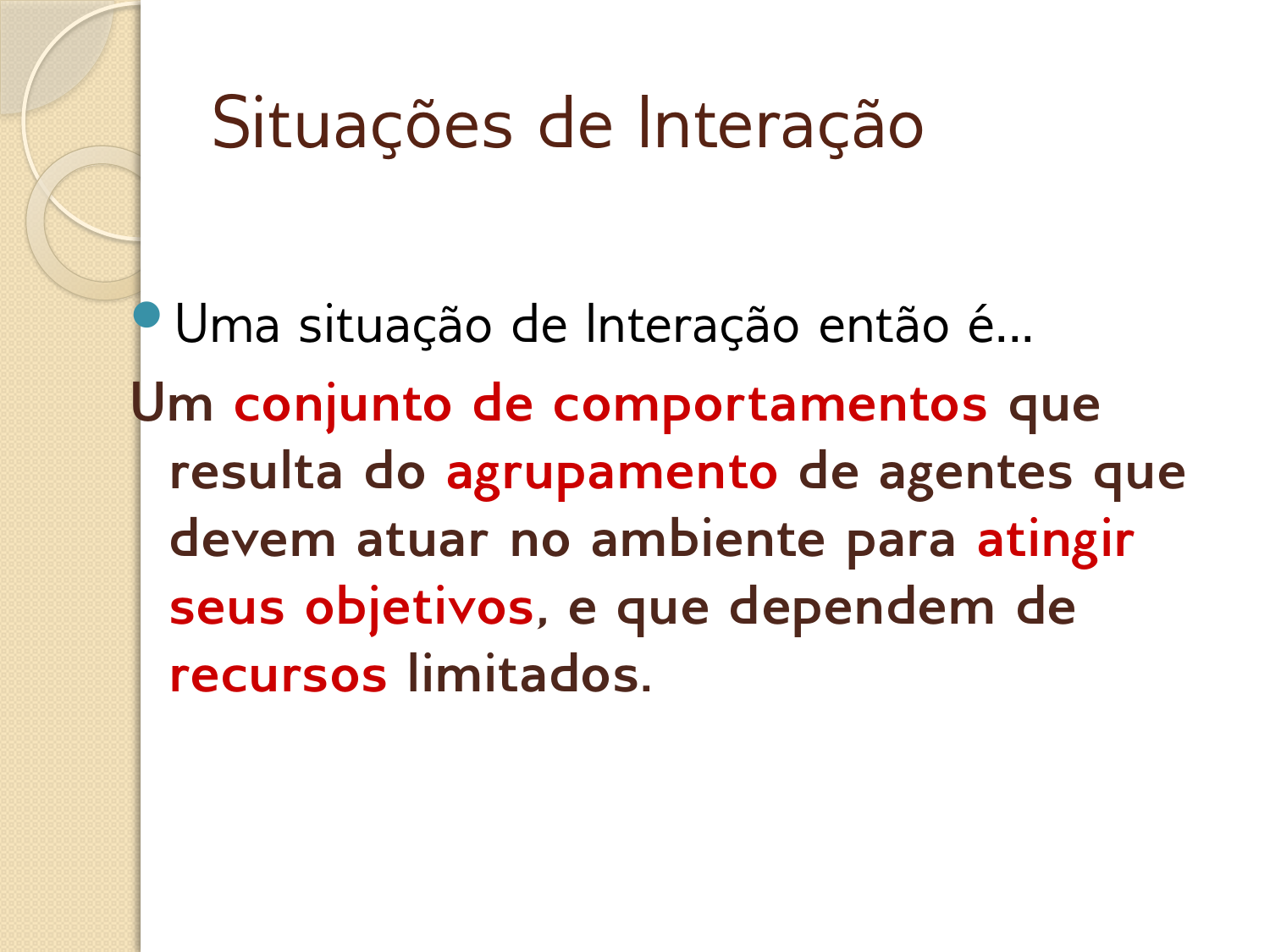

# Situações de Interação
Uma situação de Interação então é...
Um conjunto de comportamentos que resulta do agrupamento de agentes que devem atuar no ambiente para atingir seus objetivos, e que dependem de recursos limitados.